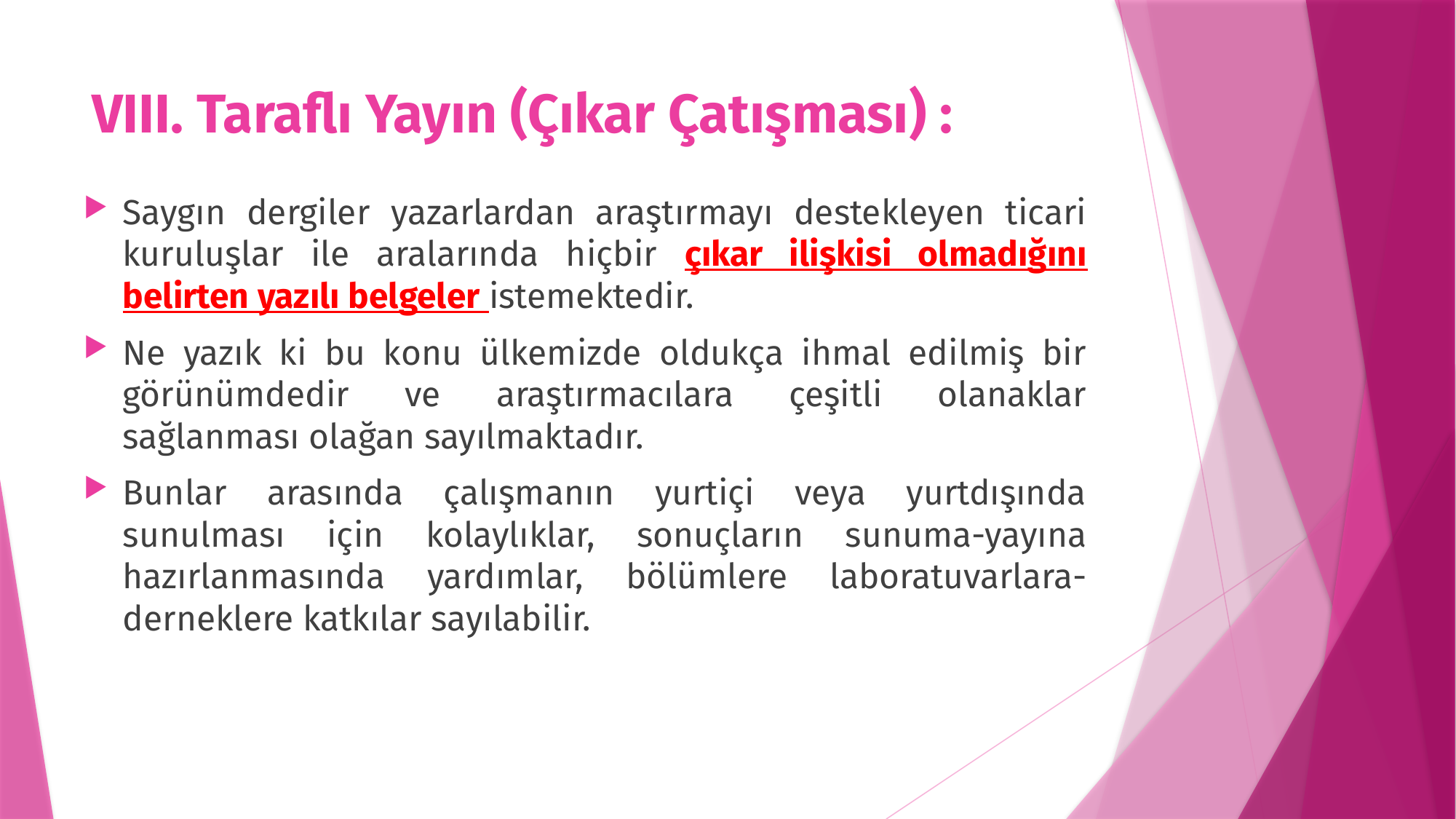

# VIII. Taraflı Yayın (Çıkar Çatışması) :
Saygın dergiler yazarlardan araştırmayı destekleyen ticari kuruluşlar ile aralarında hiçbir çıkar ilişkisi olmadığını belirten yazılı belgeler istemektedir.
Ne yazık ki bu konu ülkemizde oldukça ihmal edilmiş bir görünümdedir ve araştırmacılara çeşitli olanaklar sağlanması olağan sayılmaktadır.
Bunlar arasında çalışmanın yurtiçi veya yurtdışında sunulması için kolaylıklar, sonuçların sunuma-yayına hazırlanmasında yardımlar, bölümlere laboratuvarlara- derneklere katkılar sayılabilir.